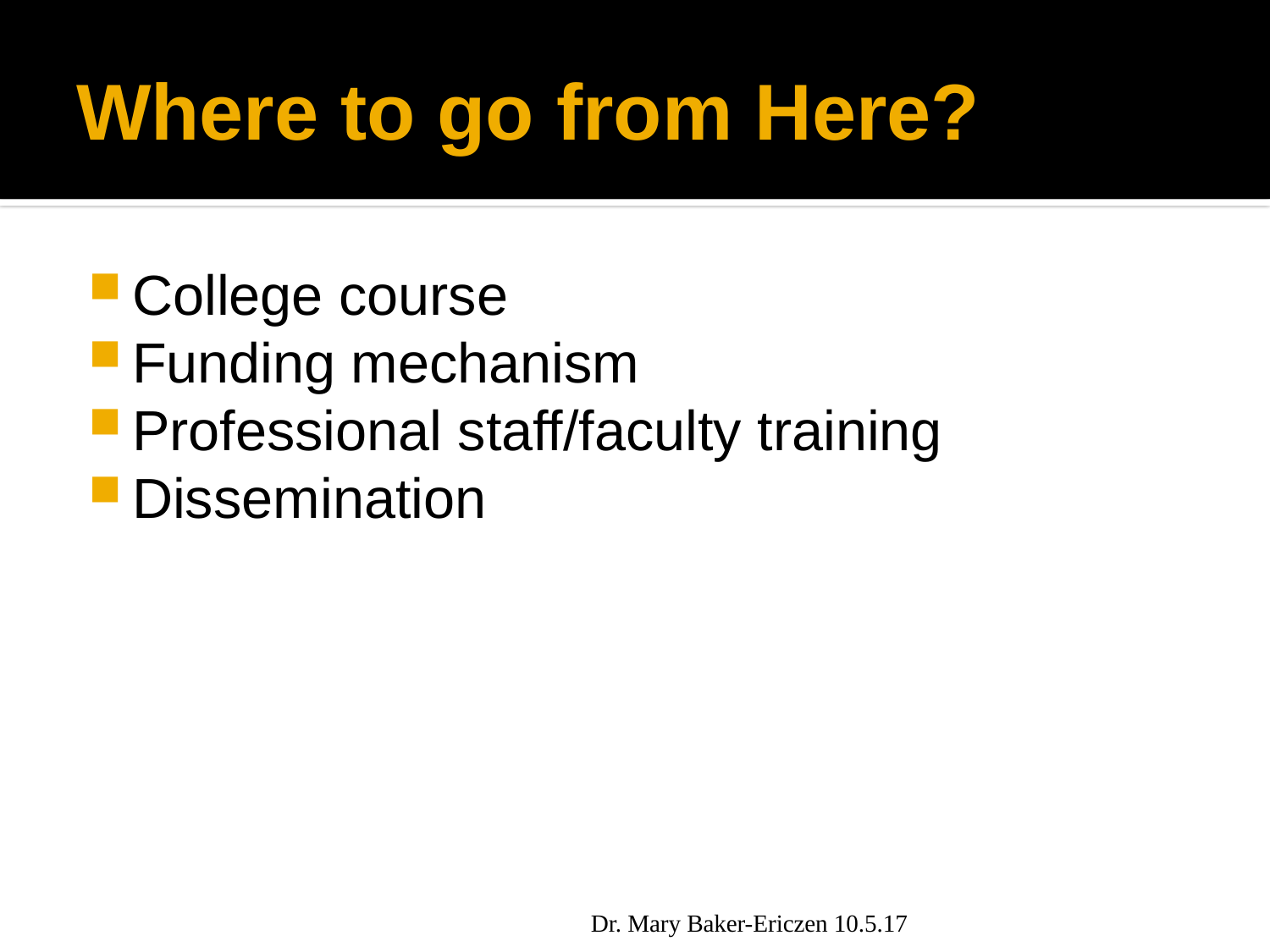

# Where to go from Here?
College course
Funding mechanism
Professional staff/faculty training
Dissemination

Dr. Mary Baker-Ericzen 10.5.17